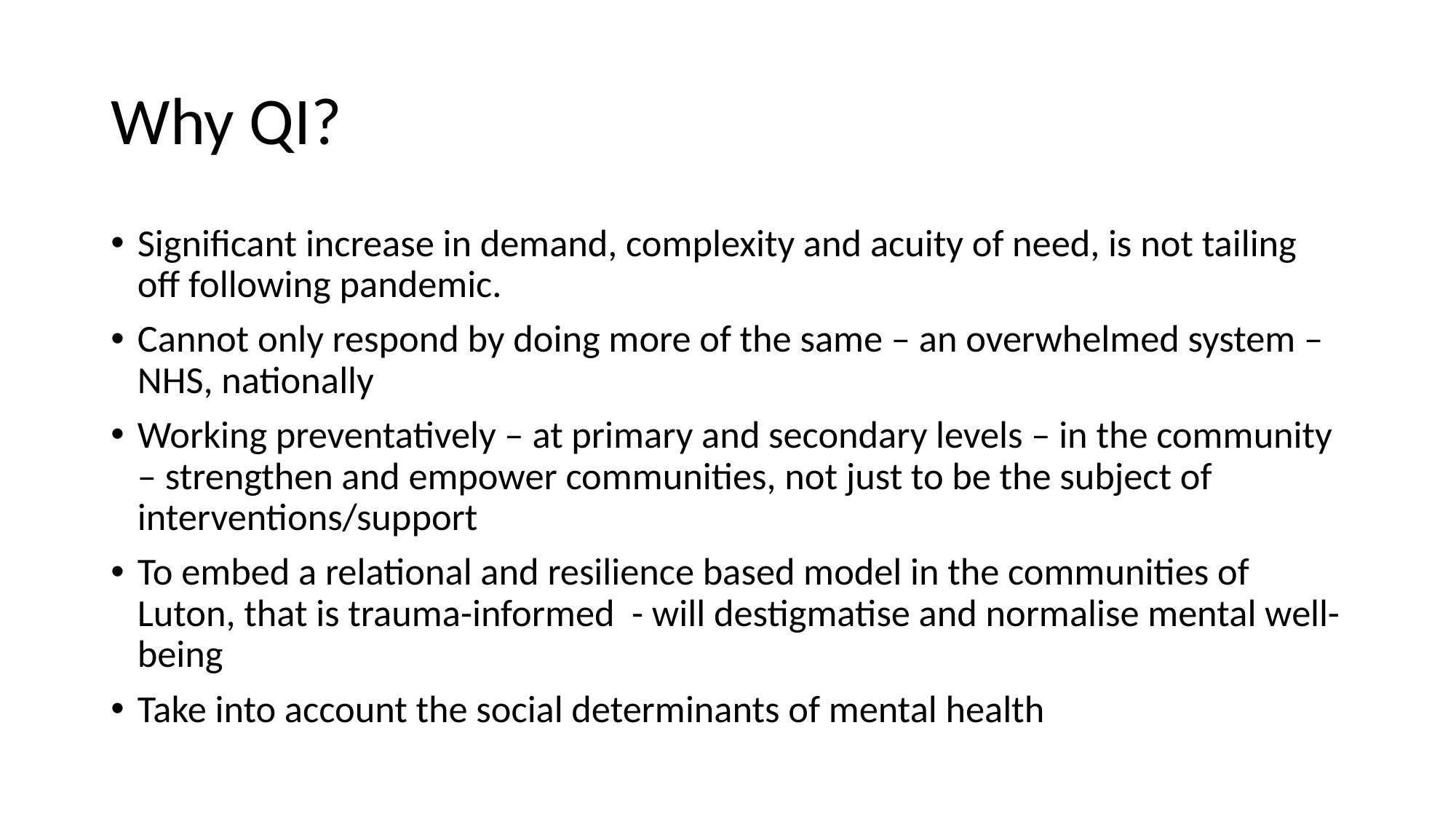

# Why QI?
Significant increase in demand, complexity and acuity of need, is not tailing off following pandemic.
Cannot only respond by doing more of the same – an overwhelmed system – NHS, nationally
Working preventatively – at primary and secondary levels – in the community – strengthen and empower communities, not just to be the subject of interventions/support
To embed a relational and resilience based model in the communities of Luton, that is trauma-informed  - will destigmatise and normalise mental well-being
Take into account the social determinants of mental health